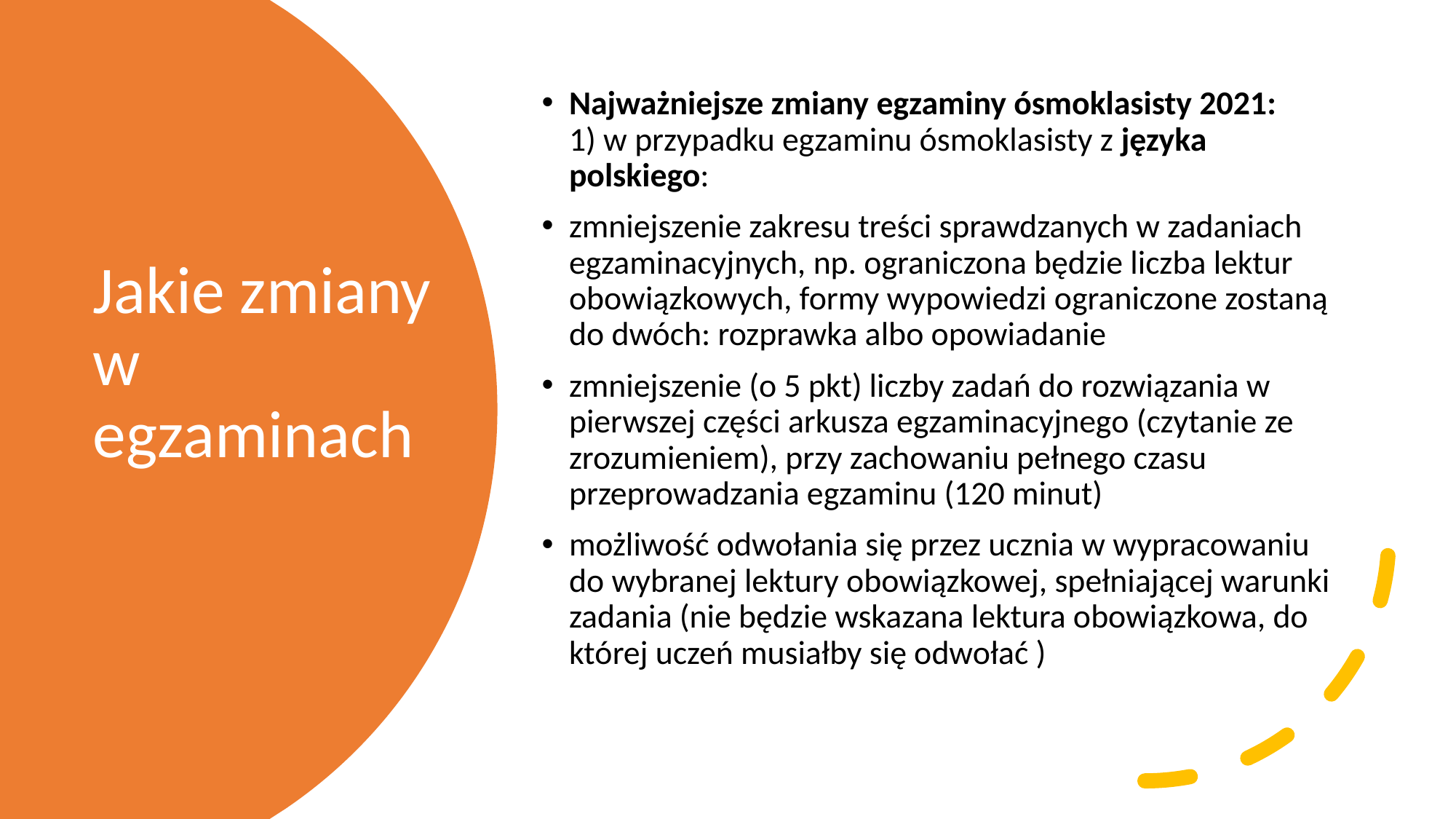

Najważniejsze zmiany egzaminy ósmoklasisty 2021:
1) w przypadku egzaminu ósmoklasisty z języka polskiego:
zmniejszenie zakresu treści sprawdzanych w zadaniach egzaminacyjnych, np. ograniczona będzie liczba lektur obowiązkowych, formy wypowiedzi ograniczone zostaną do dwóch: rozprawka albo opowiadanie
zmniejszenie (o 5 pkt) liczby zadań do rozwiązania w pierwszej części arkusza egzaminacyjnego (czytanie ze zrozumieniem), przy zachowaniu pełnego czasu przeprowadzania egzaminu (120 minut)
możliwość odwołania się przez ucznia w wypracowaniu do wybranej lektury obowiązkowej, spełniającej warunki zadania (nie będzie wskazana lektura obowiązkowa, do której uczeń musiałby się odwołać )

# Jakie zmiany w egzaminach